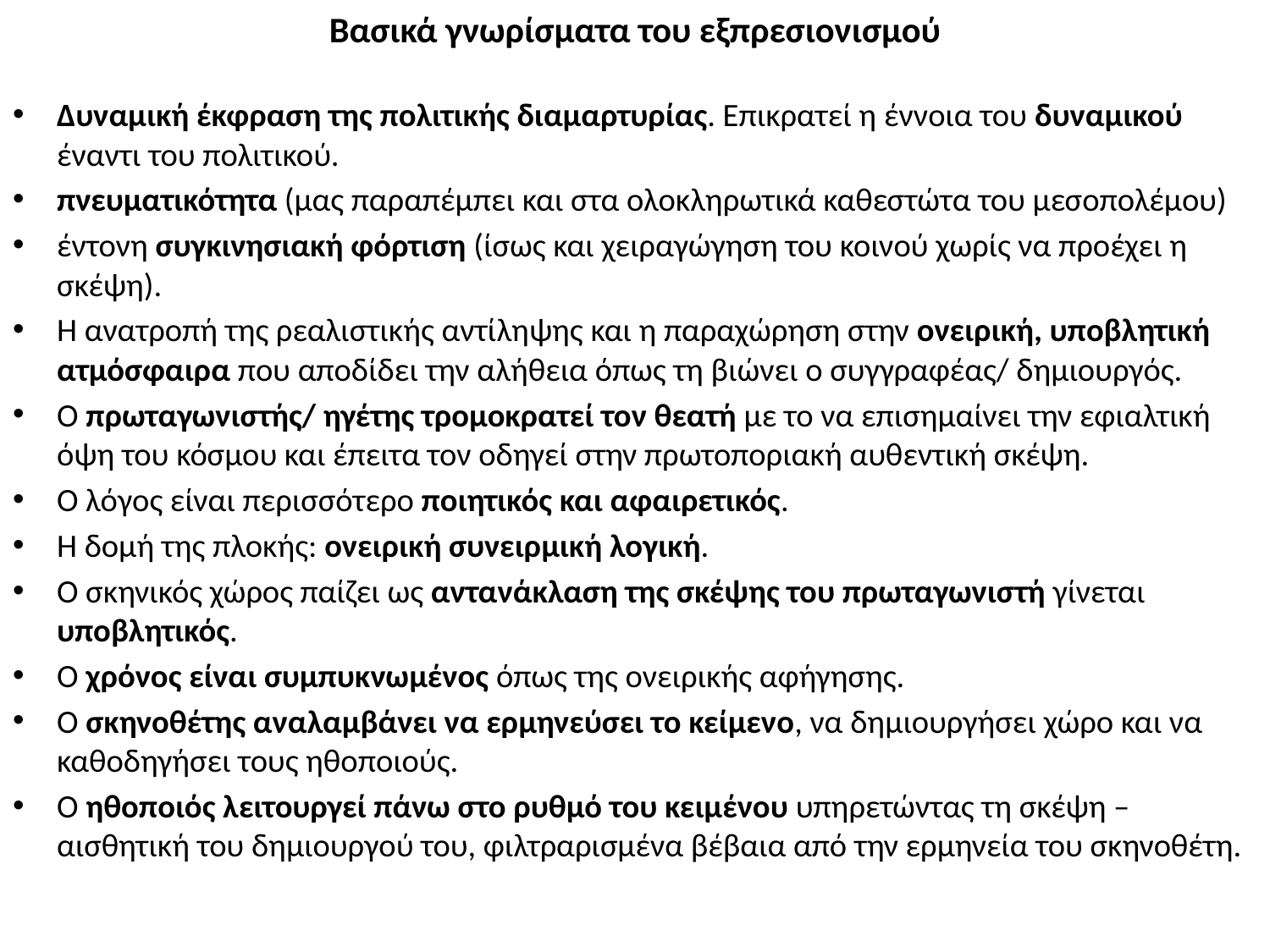

# Βασικά γνωρίσματα του εξπρεσιονισμού

Δυναμική έκφραση της πολιτικής διαμαρτυρίας. Επικρατεί η έννοια του δυναμικού έναντι του πολιτικού.
πνευματικότητα (μας παραπέμπει και στα ολοκληρωτικά καθεστώτα του μεσοπολέμου)
έντονη συγκινησιακή φόρτιση (ίσως και χειραγώγηση του κοινού χωρίς να προέχει η σκέψη).
Η ανατροπή της ρεαλιστικής αντίληψης και η παραχώρηση στην ονειρική, υποβλητική ατμόσφαιρα που αποδίδει την αλήθεια όπως τη βιώνει ο συγγραφέας/ δημιουργός.
Ο πρωταγωνιστής/ ηγέτης τρομοκρατεί τον θεατή με το να επισημαίνει την εφιαλτική όψη του κόσμου και έπειτα τον οδηγεί στην πρωτοποριακή αυθεντική σκέψη.
Ο λόγος είναι περισσότερο ποιητικός και αφαιρετικός.
Η δομή της πλοκής: ονειρική συνειρμική λογική.
Ο σκηνικός χώρος παίζει ως αντανάκλαση της σκέψης του πρωταγωνιστή γίνεται υποβλητικός.
Ο χρόνος είναι συμπυκνωμένος όπως της ονειρικής αφήγησης.
Ο σκηνοθέτης αναλαμβάνει να ερμηνεύσει το κείμενο, να δημιουργήσει χώρο και να καθοδηγήσει τους ηθοποιούς.
Ο ηθοποιός λειτουργεί πάνω στο ρυθμό του κειμένου υπηρετώντας τη σκέψη –αισθητική του δημιουργού του, φιλτραρισμένα βέβαια από την ερμηνεία του σκηνοθέτη.